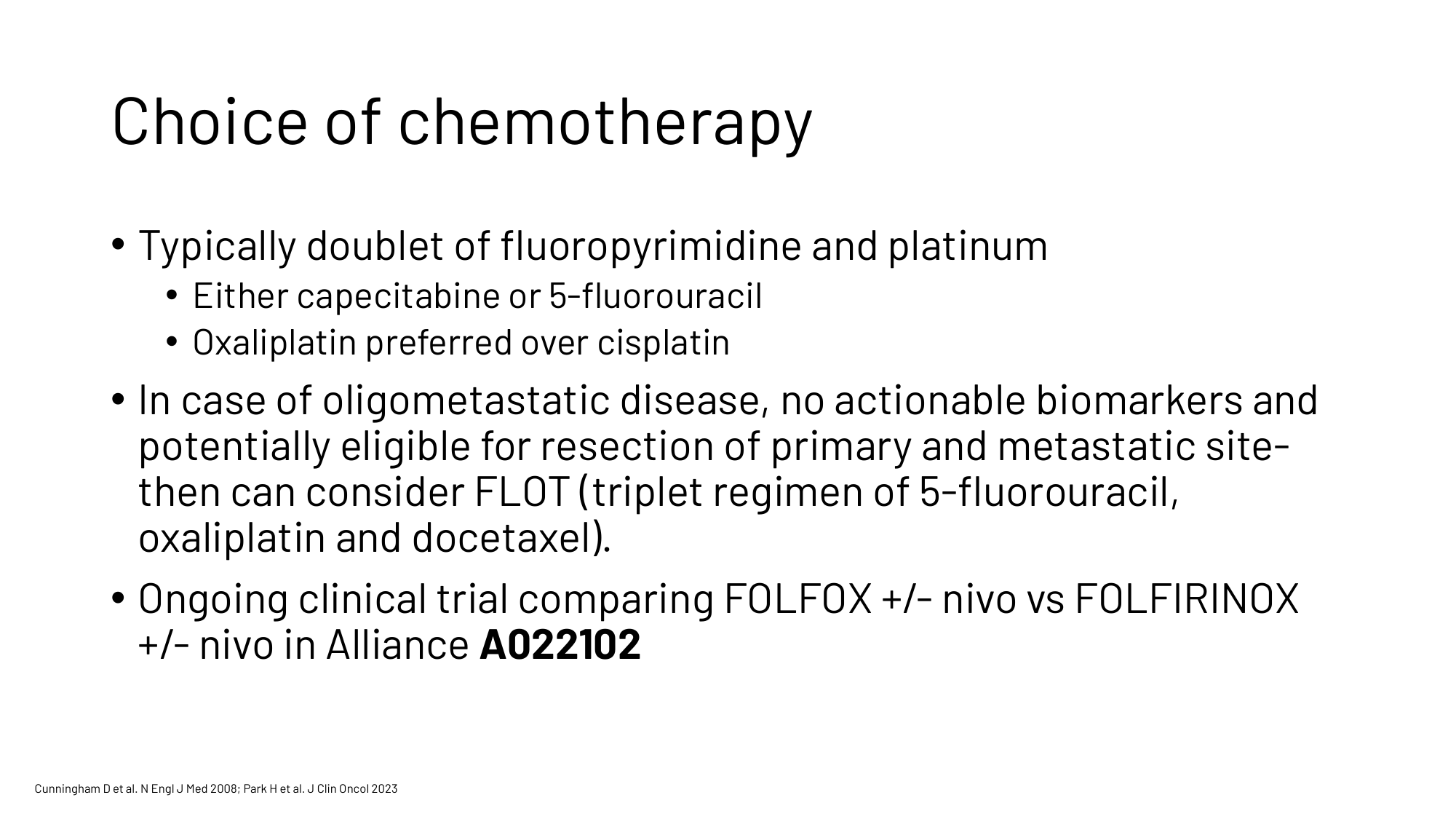

# Choice of chemotherapy
Typically doublet of fluoropyrimidine and platinum
Either capecitabine or 5-fluorouracil
Oxaliplatin preferred over cisplatin
In case of oligometastatic disease, no actionable biomarkers and potentially eligible for resection of primary and metastatic site- then can consider FLOT (triplet regimen of 5-fluorouracil, oxaliplatin and docetaxel).
Ongoing clinical trial comparing FOLFOX +/- nivo vs FOLFIRINOX +/- nivo in Alliance A022102

Cunningham D et al. N Engl J Med 2008; Park H et al. J Clin Oncol 2023